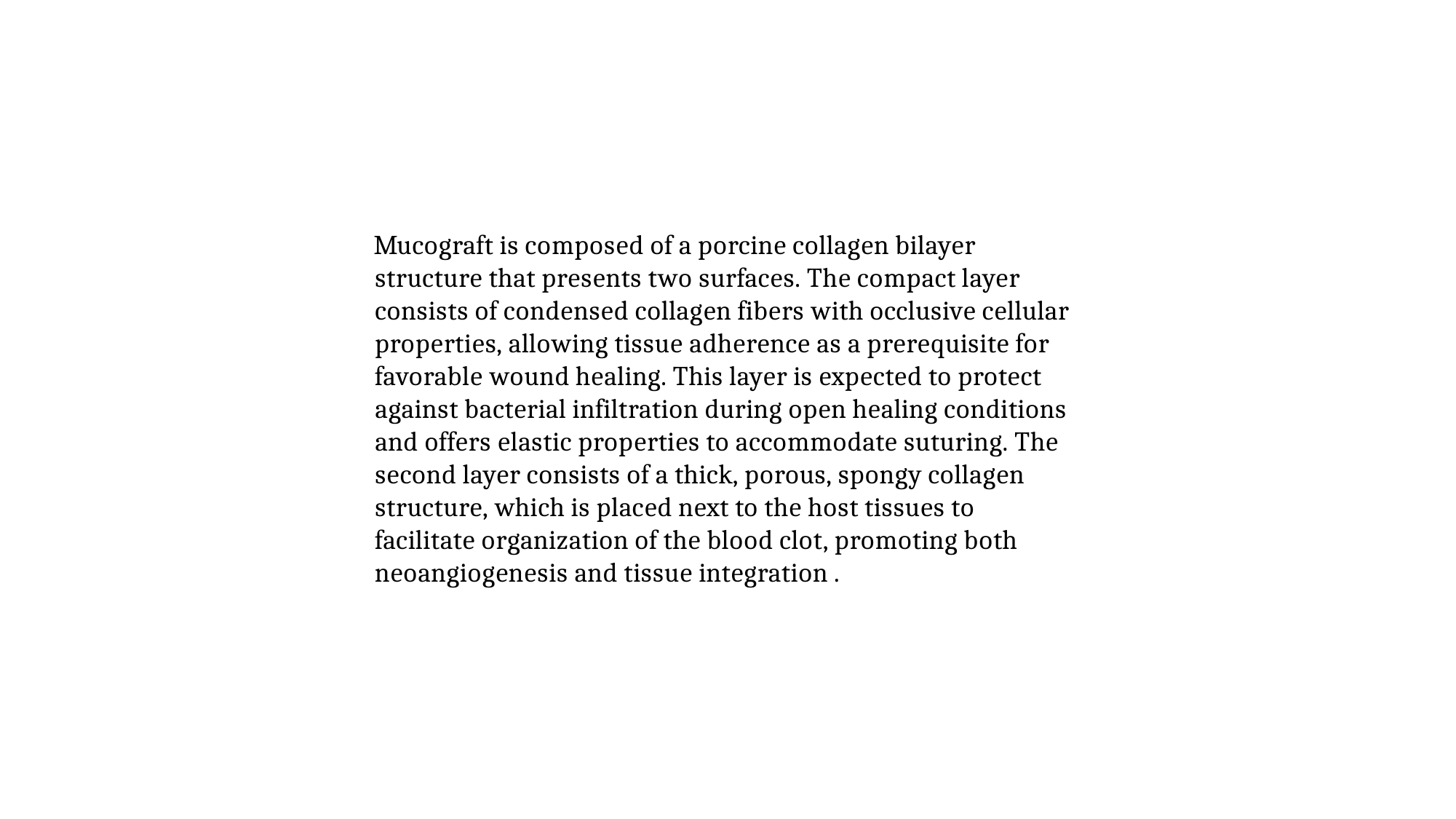

Mucograft is composed of a porcine collagen bilayer structure that presents two surfaces. The compact layer consists of condensed collagen fibers with occlusive cellular properties, allowing tissue adherence as a prerequisite for favorable wound healing. This layer is expected to protect against bacterial infiltration during open healing conditions and offers elastic properties to accommodate suturing. The second layer consists of a thick, porous, spongy collagen structure, which is placed next to the host tissues to facilitate organization of the blood clot, promoting both neoangiogenesis and tissue integration .